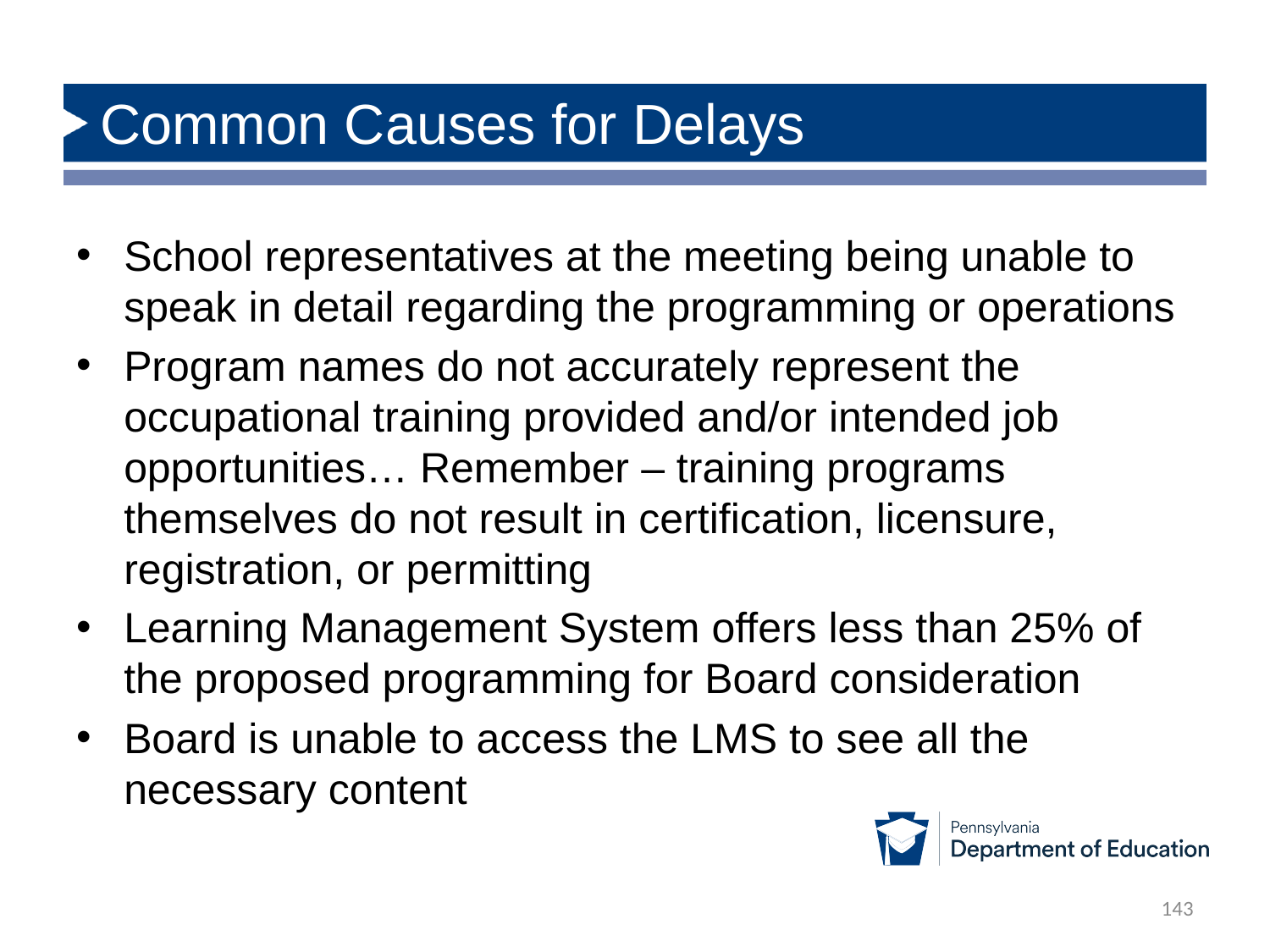

# Common Causes for Delays
School representatives at the meeting being unable to speak in detail regarding the programming or operations
Program names do not accurately represent the occupational training provided and/or intended job opportunities… Remember – training programs themselves do not result in certification, licensure, registration, or permitting
Learning Management System offers less than 25% of the proposed programming for Board consideration
Board is unable to access the LMS to see all the necessary content
143